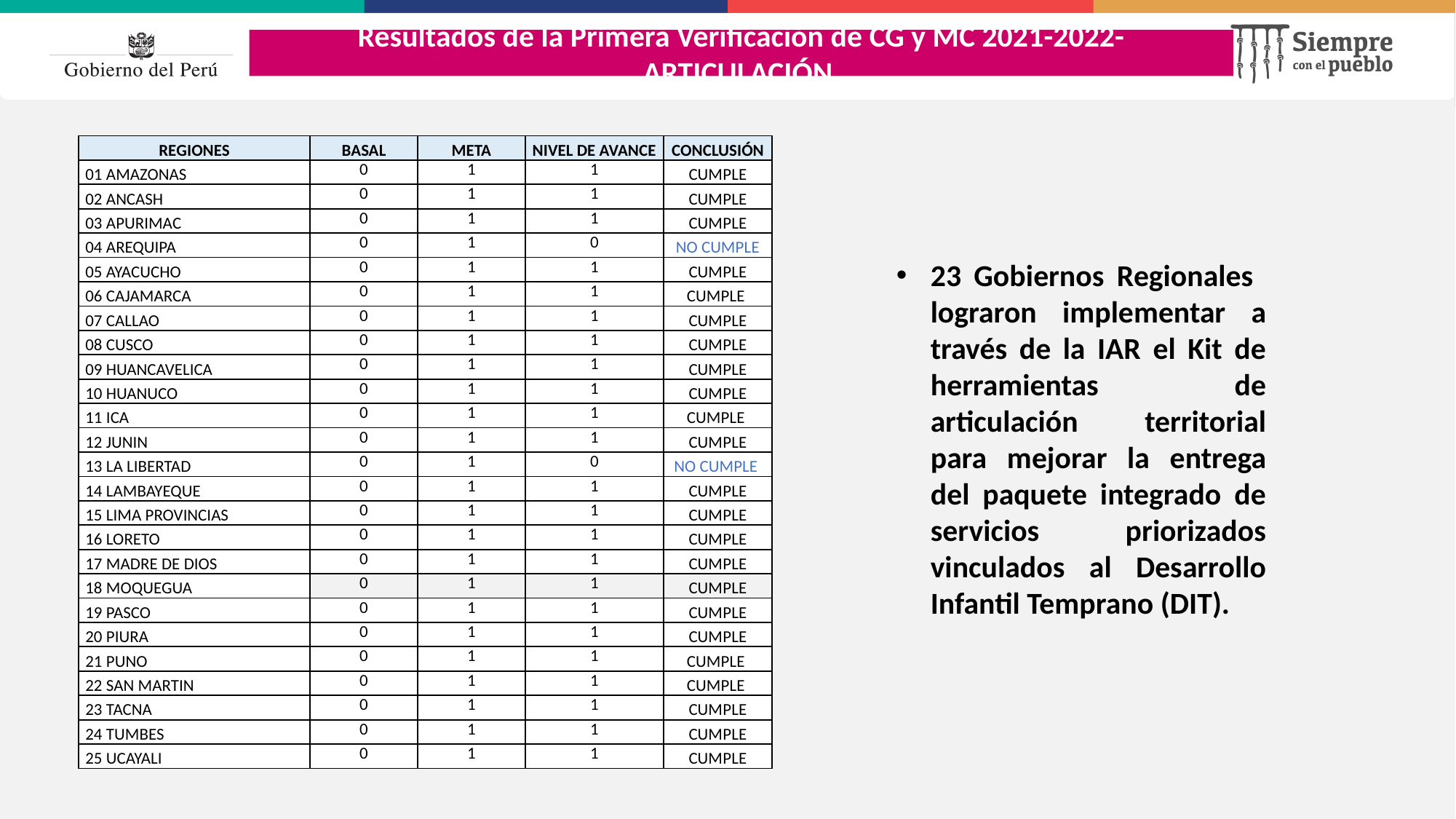

Resultados de la Primera Verificación de CG y MC 2021-2022- ARTICULACIÓN
| REGIONES | BASAL | META | NIVEL DE AVANCE | CONCLUSIÓN |
| --- | --- | --- | --- | --- |
| 01 AMAZONAS | 0 | 1 | 1 | CUMPLE |
| 02 ANCASH | 0 | 1 | 1 | CUMPLE |
| 03 APURIMAC | 0 | 1 | 1 | CUMPLE |
| 04 AREQUIPA | 0 | 1 | 0 | NO CUMPLE |
| 05 AYACUCHO | 0 | 1 | 1 | CUMPLE |
| 06 CAJAMARCA | 0 | 1 | 1 | CUMPLE |
| 07 CALLAO | 0 | 1 | 1 | CUMPLE |
| 08 CUSCO | 0 | 1 | 1 | CUMPLE |
| 09 HUANCAVELICA | 0 | 1 | 1 | CUMPLE |
| 10 HUANUCO | 0 | 1 | 1 | CUMPLE |
| 11 ICA | 0 | 1 | 1 | CUMPLE |
| 12 JUNIN | 0 | 1 | 1 | CUMPLE |
| 13 LA LIBERTAD | 0 | 1 | 0 | NO CUMPLE |
| 14 LAMBAYEQUE | 0 | 1 | 1 | CUMPLE |
| 15 LIMA PROVINCIAS | 0 | 1 | 1 | CUMPLE |
| 16 LORETO | 0 | 1 | 1 | CUMPLE |
| 17 MADRE DE DIOS | 0 | 1 | 1 | CUMPLE |
| 18 MOQUEGUA | 0 | 1 | 1 | CUMPLE |
| 19 PASCO | 0 | 1 | 1 | CUMPLE |
| 20 PIURA | 0 | 1 | 1 | CUMPLE |
| 21 PUNO | 0 | 1 | 1 | CUMPLE |
| 22 SAN MARTIN | 0 | 1 | 1 | CUMPLE |
| 23 TACNA | 0 | 1 | 1 | CUMPLE |
| 24 TUMBES | 0 | 1 | 1 | CUMPLE |
| 25 UCAYALI | 0 | 1 | 1 | CUMPLE |
23 Gobiernos Regionales  lograron implementar a través de la IAR el Kit de herramientas de articulación territorial para mejorar la entrega del paquete integrado de servicios priorizados vinculados al Desarrollo Infantil Temprano (DIT).